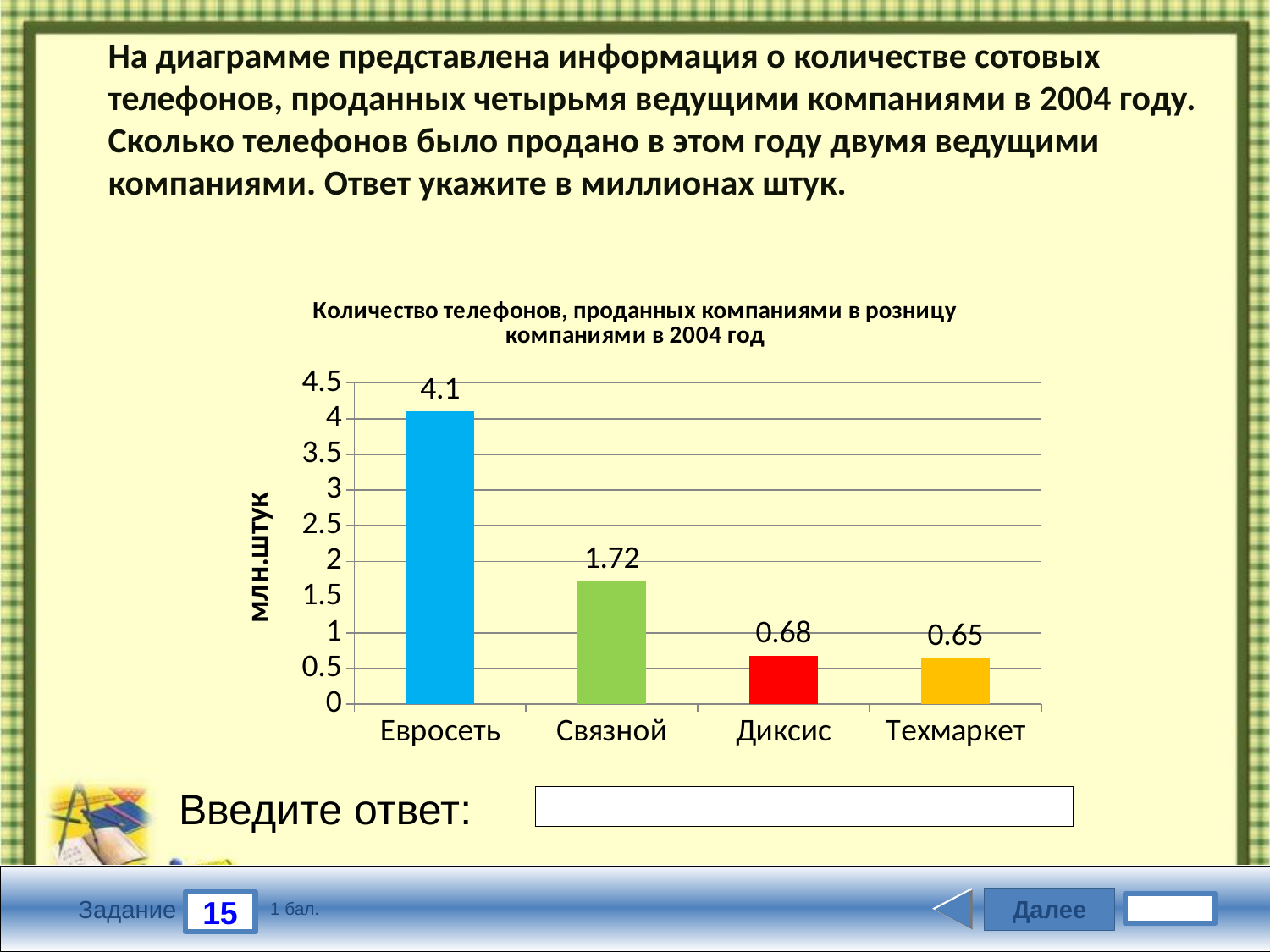

# На диаграмме представлена информация о количестве сотовых телефонов, проданных четырьмя ведущими компаниями в 2004 году. Сколько телефонов было продано в этом году двумя ведущими компаниями. Ответ укажите в миллионах штук.

### Chart: Количество телефонов, проданных компаниями в розницу компаниями в 2004 год

| Category | Количество телефонов, проданных компаниями в розницу компаниями в 2004 год |
|---|---|
| Евросеть | 4.1 |
| Связной | 1.72 |
| Диксис | 0.68 |
| Техмаркет | 0.65 |
Введите ответ:

Далее
15
Задание

1 бал.